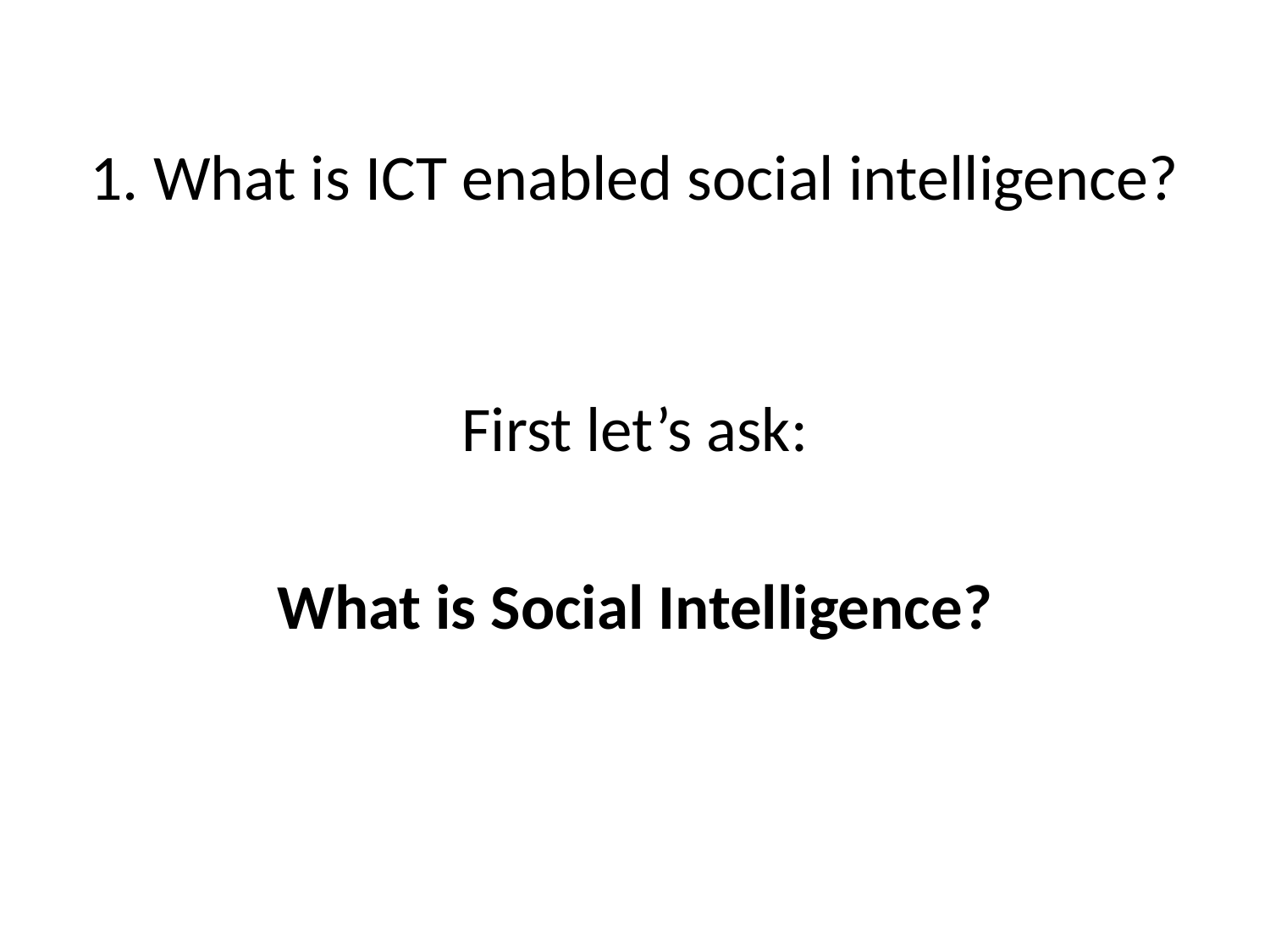

# 1. What is ICT enabled social intelligence?

First let’s ask:

What is Social Intelligence?